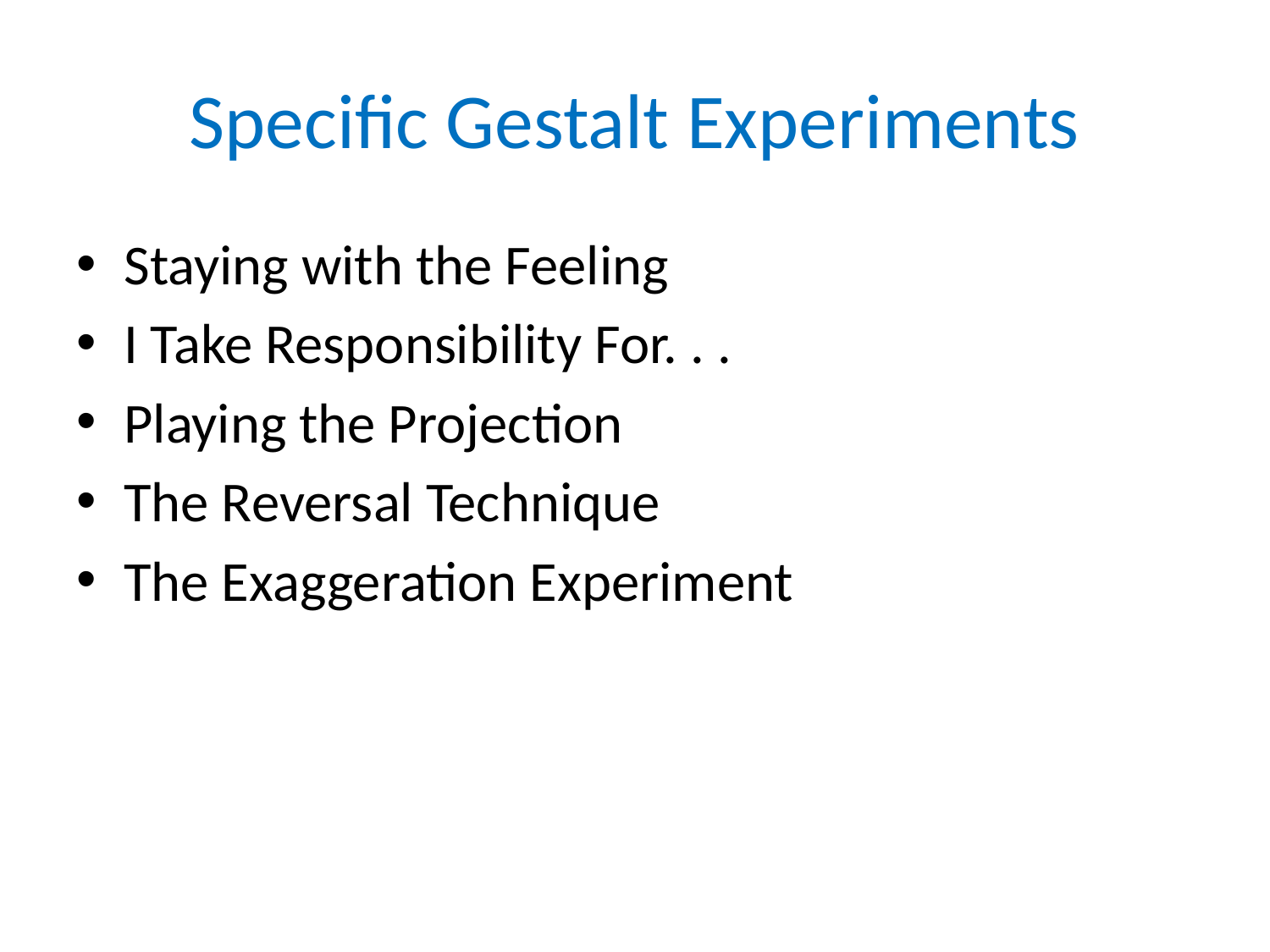

# Specific Gestalt Experiments
Staying with the Feeling
I Take Responsibility For. . .
Playing the Projection
The Reversal Technique
The Exaggeration Experiment